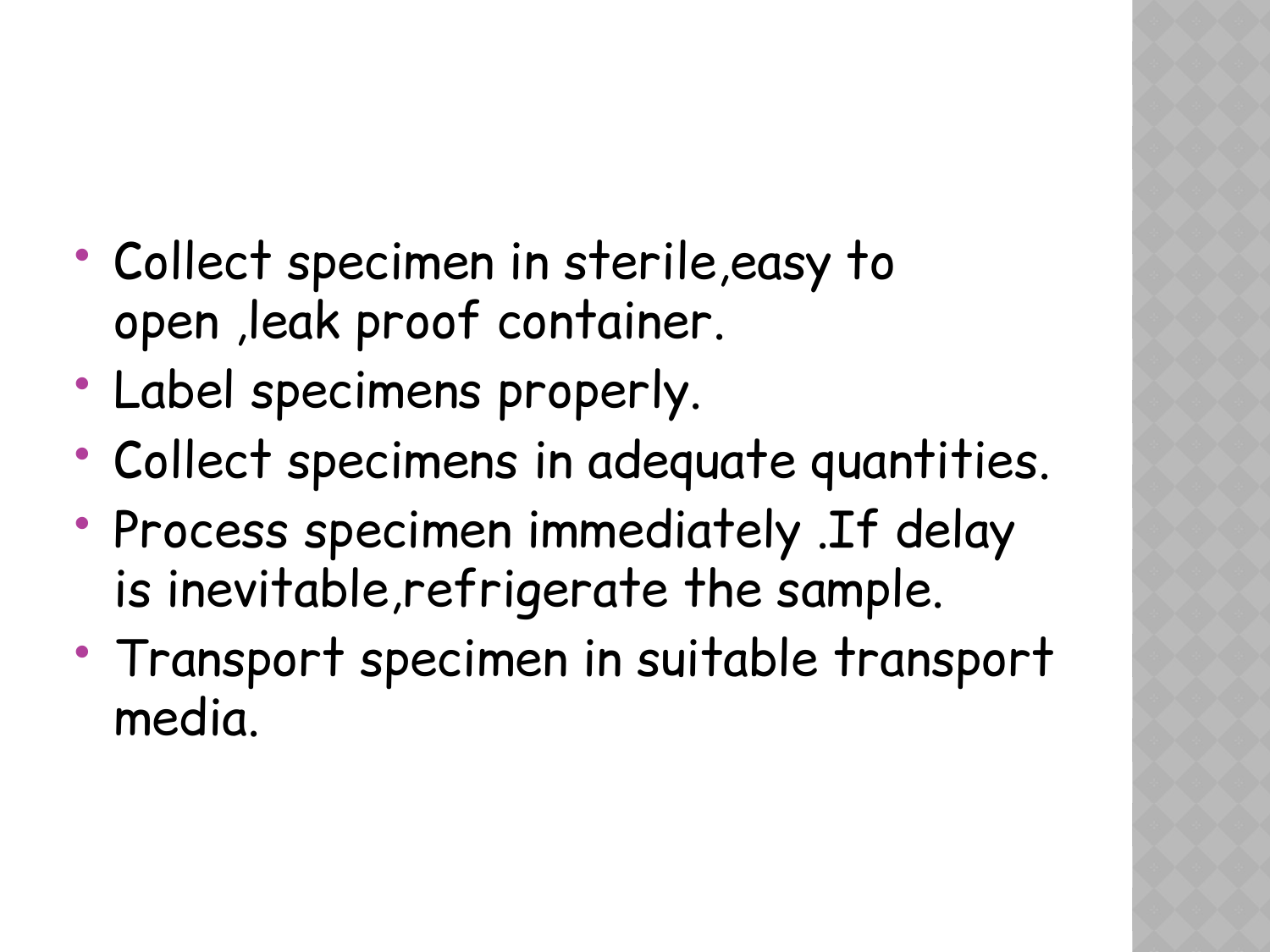

#
Collect specimen in sterile,easy to open ,leak proof container.
Label specimens properly.
Collect specimens in adequate quantities.
Process specimen immediately .If delay is inevitable,refrigerate the sample.
Transport specimen in suitable transport media.